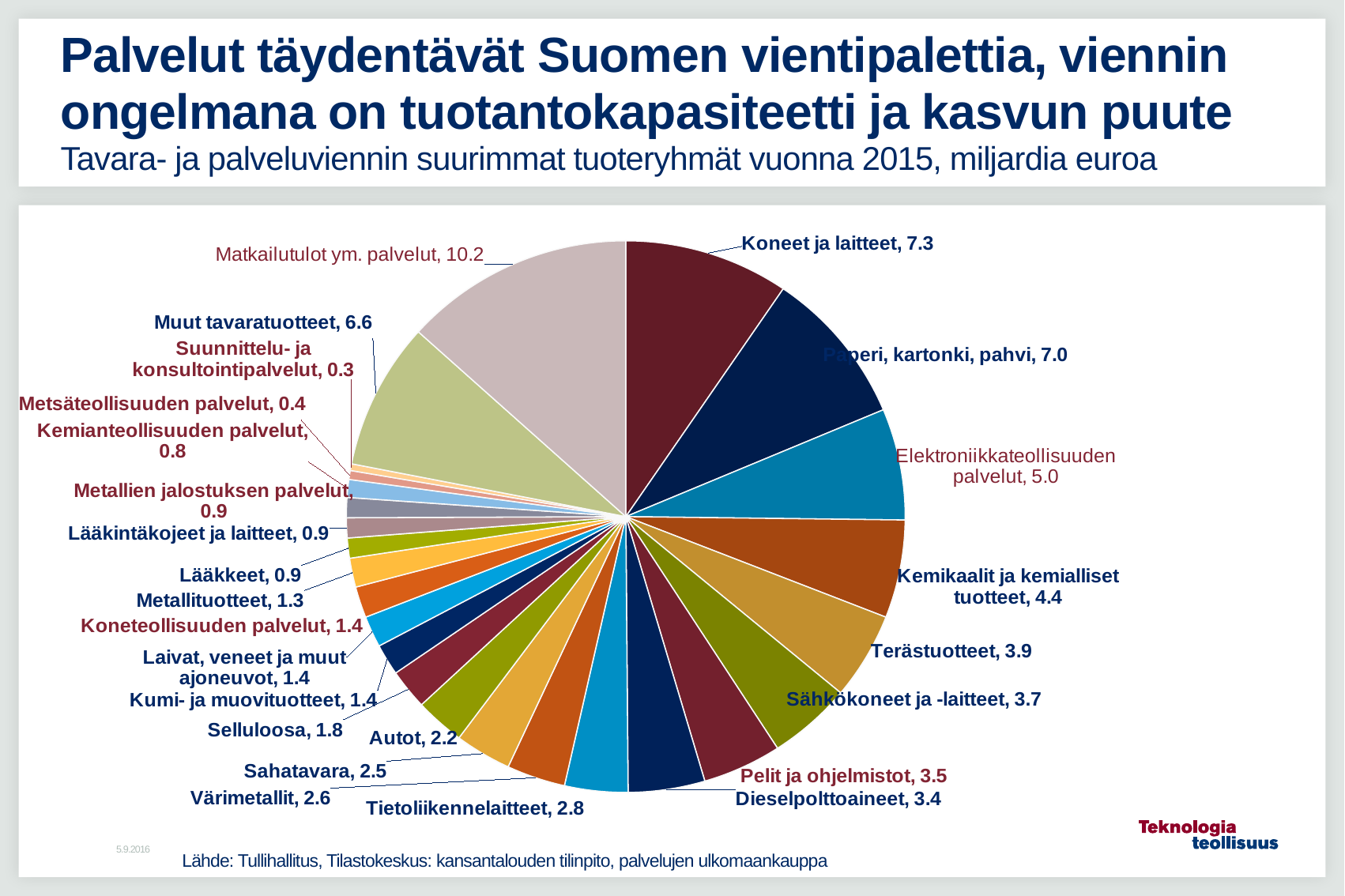

# Palvelut täydentävät Suomen vientipalettia, viennin ongelmana on tuotantokapasiteetti ja kasvun puute Tavara- ja palveluviennin suurimmat tuoteryhmät vuonna 2015, miljardia euroa

### Chart

| Category | 2014 |
|---|---|
| Koneet ja laitteet | 7.3 |
| Paperi, kartonki, pahvi | 7.0 |
| Elektroniikkateollisuuden palvelut | 5.0 |
| Kemikaalit ja kemialliset tuotteet | 4.4 |
| Terästuotteet | 3.9 |
| Sähkökoneet ja -laitteet | 3.7 |
| Pelit ja ohjelmistot | 3.5 |
| Dieselpolttoaineet | 3.4 |
| Tietoliikennelaitteet | 2.8 |
| Värimetallit | 2.6 |
| Sahatavara | 2.5 |
| Autot | 2.2 |
| Selluloosa | 1.8 |
| Kumi- ja muovituotteet | 1.4 |
| Laivat, veneet ja muut ajoneuvot | 1.4 |
| Koneteollisuuden palvelut | 1.4 |
| Metallituotteet | 1.3 |
| Lääkkeet | 0.9 |
| Lääkintäkojeet ja laitteet | 0.9 |
| Metallien jalostuksen palvelut | 0.9 |
| Kemianteollisuuden palvelut | 0.8 |
| Metsäteollisuuden palvelut | 0.4 |
| Suunnittelu- ja konsultointipalvelut | 0.3 |
| Muut tavaratuotteet | 6.6 |
| Matkailutulot ym. palvelut | 10.2 |
5.9.2016
Lähde: Tullihallitus, Tilastokeskus: kansantalouden tilinpito, palvelujen ulkomaankauppa